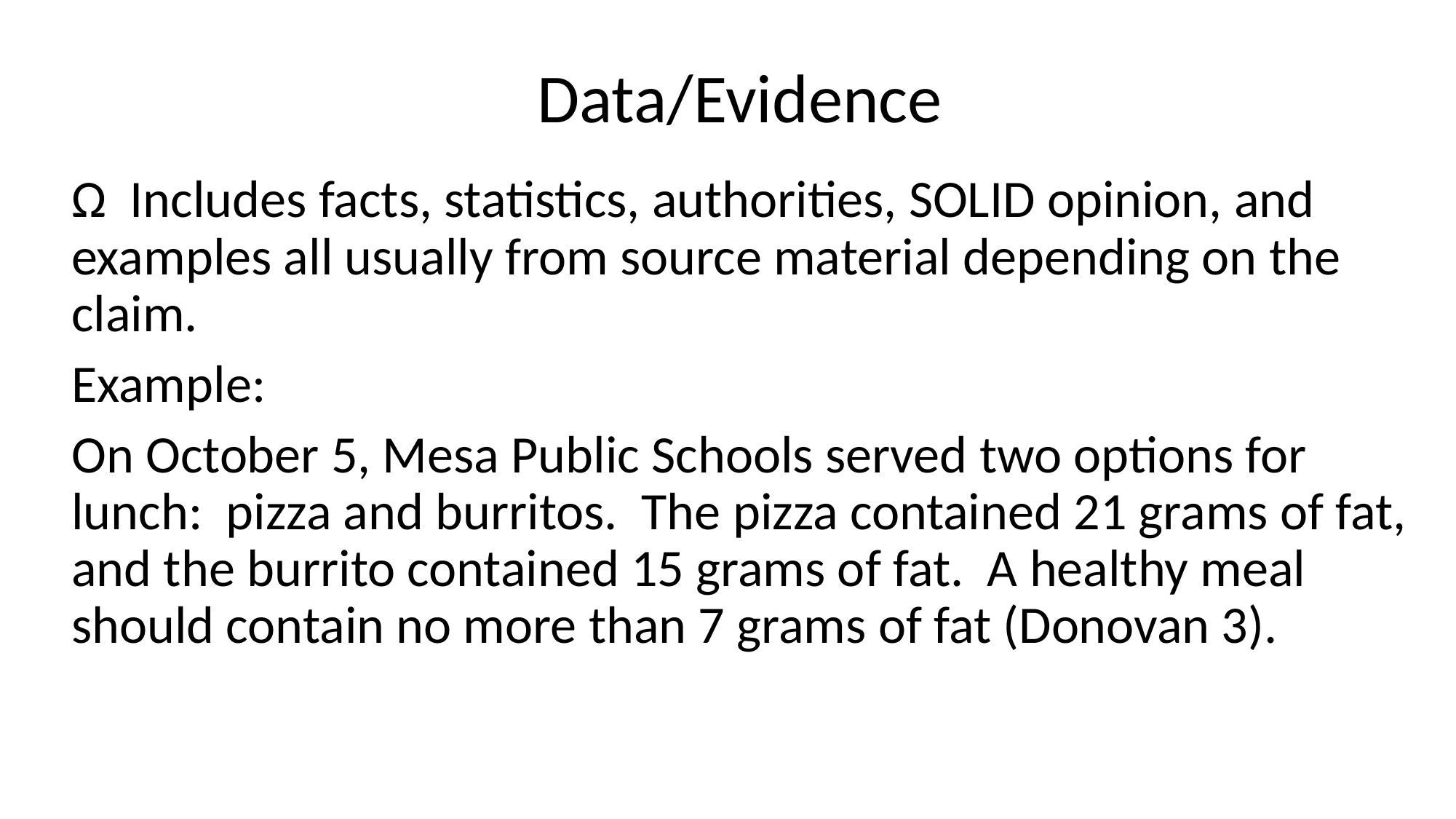

# Data/Evidence
Ω  Includes facts, statistics, authorities, SOLID opinion, and examples all usually from source material depending on the claim.
Example:
On October 5, Mesa Public Schools served two options for lunch:  pizza and burritos.  The pizza contained 21 grams of fat, and the burrito contained 15 grams of fat.  A healthy meal should contain no more than 7 grams of fat (Donovan 3).